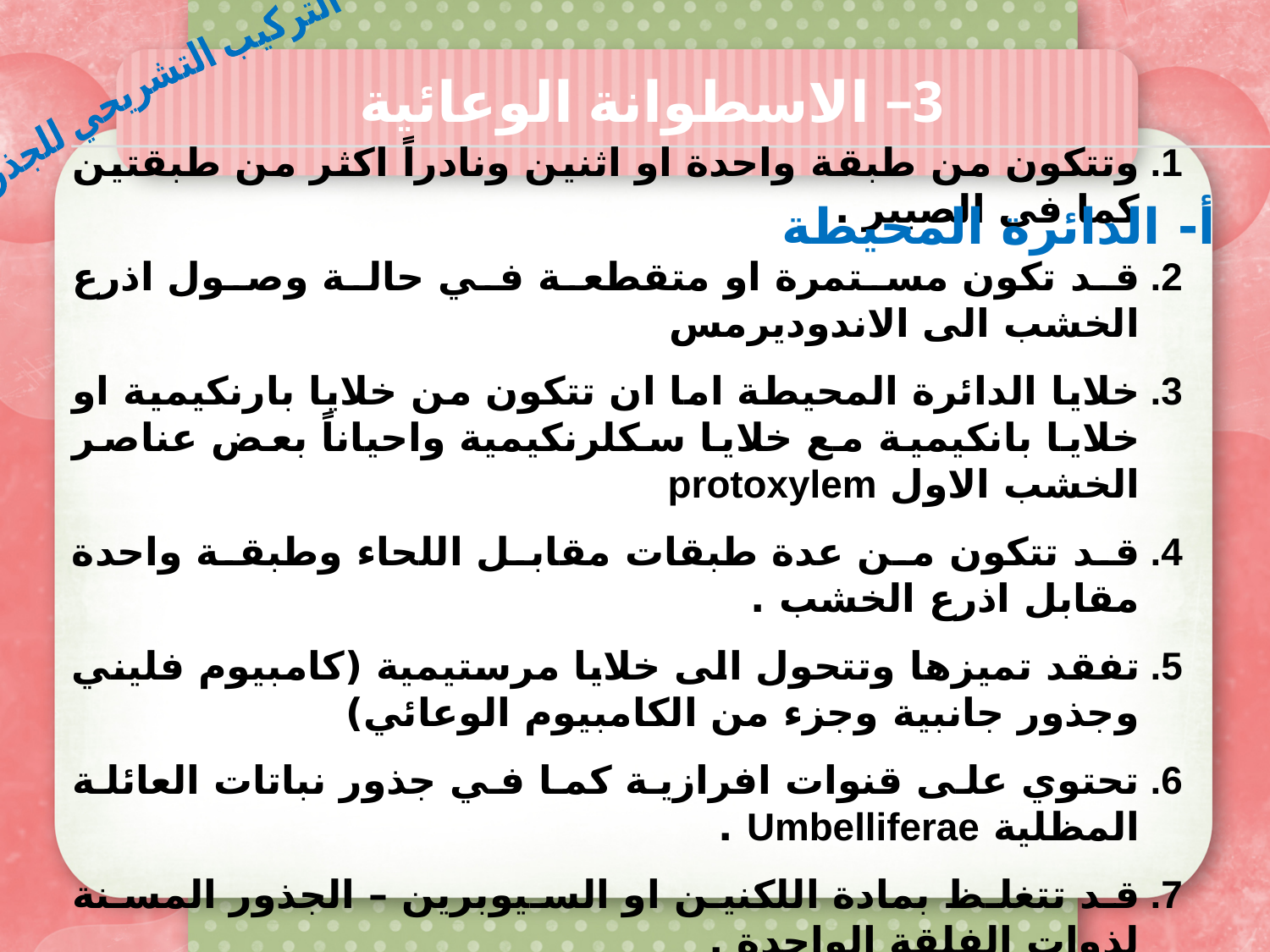

التركيب التشريحي للجذر
3– الاسطوانة الوعائية
أ- الدائرة المحيطة
وتتكون من طبقة واحدة او اثنين ونادراً اكثر من طبقتين كما في الصبير .
قد تكون مستمرة او متقطعة في حالة وصول اذرع الخشب الى الاندوديرمس
خلايا الدائرة المحيطة اما ان تتكون من خلايا بارنكيمية او خلايا بانكيمية مع خلايا سكلرنكيمية واحياناً بعض عناصر الخشب الاول protoxylem
قد تتكون من عدة طبقات مقابل اللحاء وطبقة واحدة مقابل اذرع الخشب .
تفقد تميزها وتتحول الى خلايا مرستيمية (كامبيوم فليني وجذور جانبية وجزء من الكامبيوم الوعائي)
تحتوي على قنوات افرازية كما في جذور نباتات العائلة المظلية Umbelliferae .
قد تتغلظ بمادة اللكنين او السيوبرين – الجذور المسنة لذوات الفلقة الواحدة .
قد تقوم بخزن المواد الغذائية .